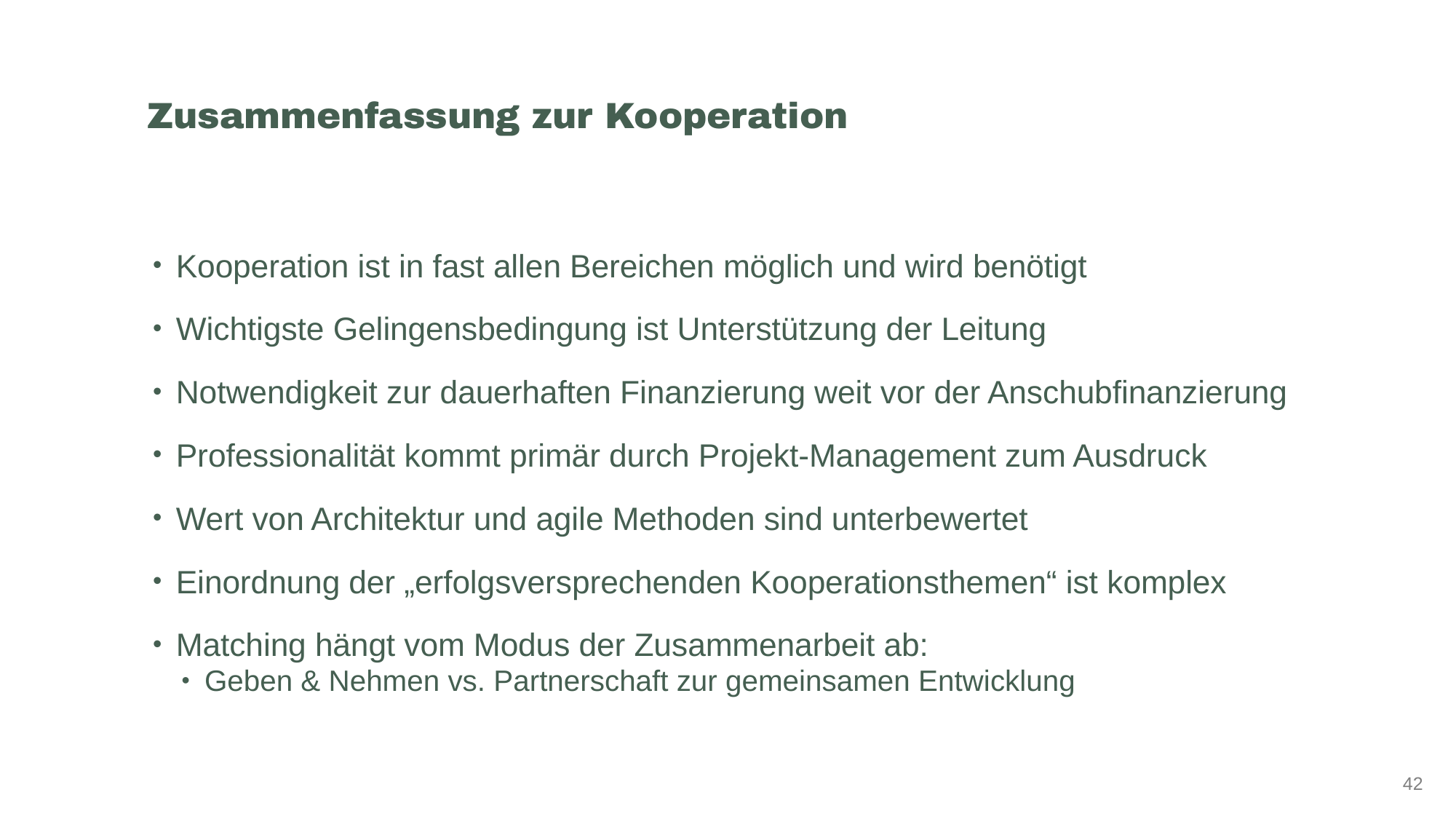

# Zusammenfassung zur Kooperation
Kooperation ist in fast allen Bereichen möglich und wird benötigt
Wichtigste Gelingensbedingung ist Unterstützung der Leitung
Notwendigkeit zur dauerhaften Finanzierung weit vor der Anschubfinanzierung
Professionalität kommt primär durch Projekt-Management zum Ausdruck
Wert von Architektur und agile Methoden sind unterbewertet
Einordnung der „erfolgsversprechenden Kooperationsthemen“ ist komplex
Matching hängt vom Modus der Zusammenarbeit ab:
Geben & Nehmen vs. Partnerschaft zur gemeinsamen Entwicklung